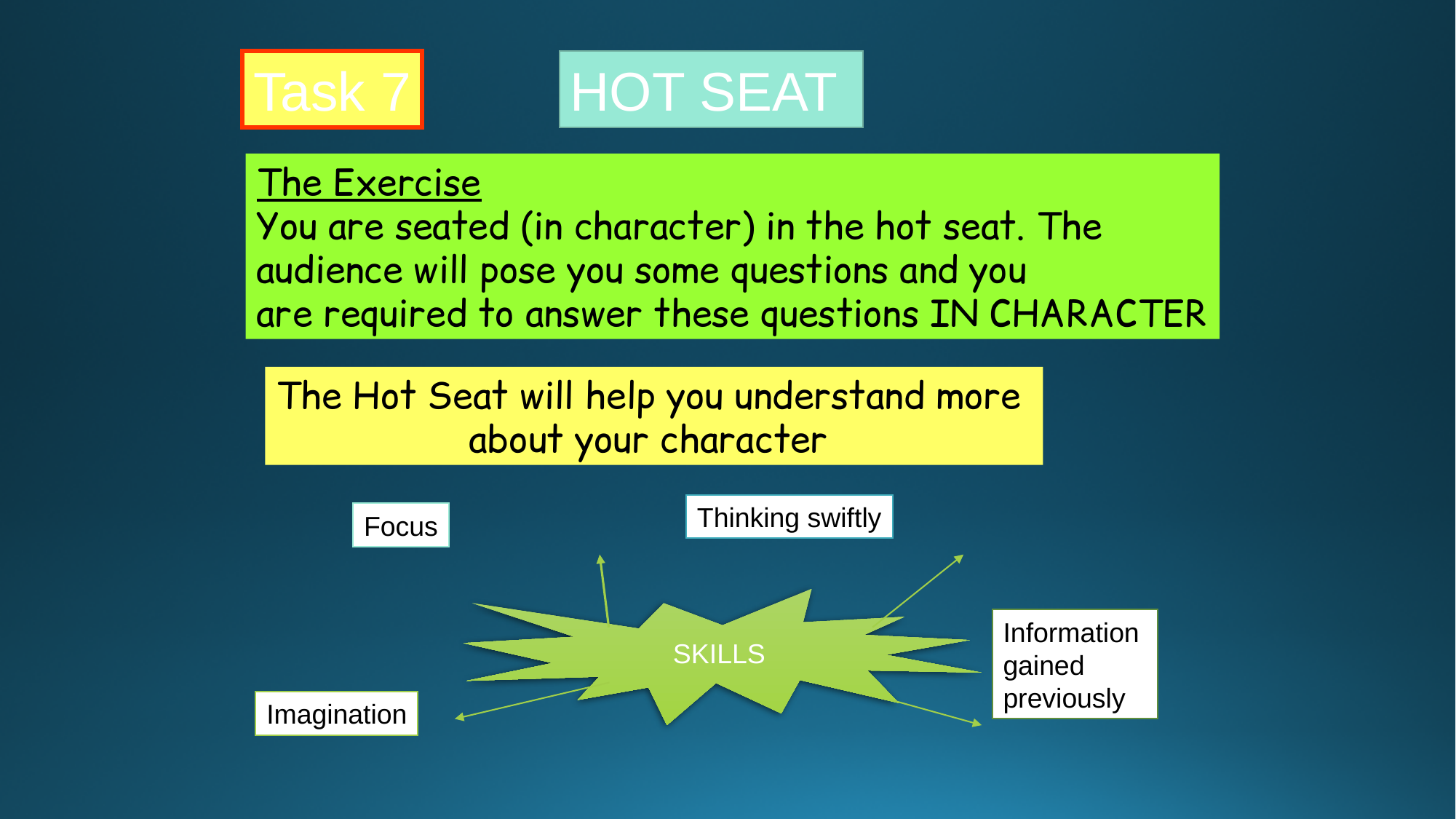

Task 7
HOT SEAT
The Exercise
You are seated (in character) in the hot seat. The
audience will pose you some questions and you
are required to answer these questions IN CHARACTER
The Hot Seat will help you understand more
about your character
Thinking swiftly
Focus

SKILLS
Information
gained
previously

Imagination